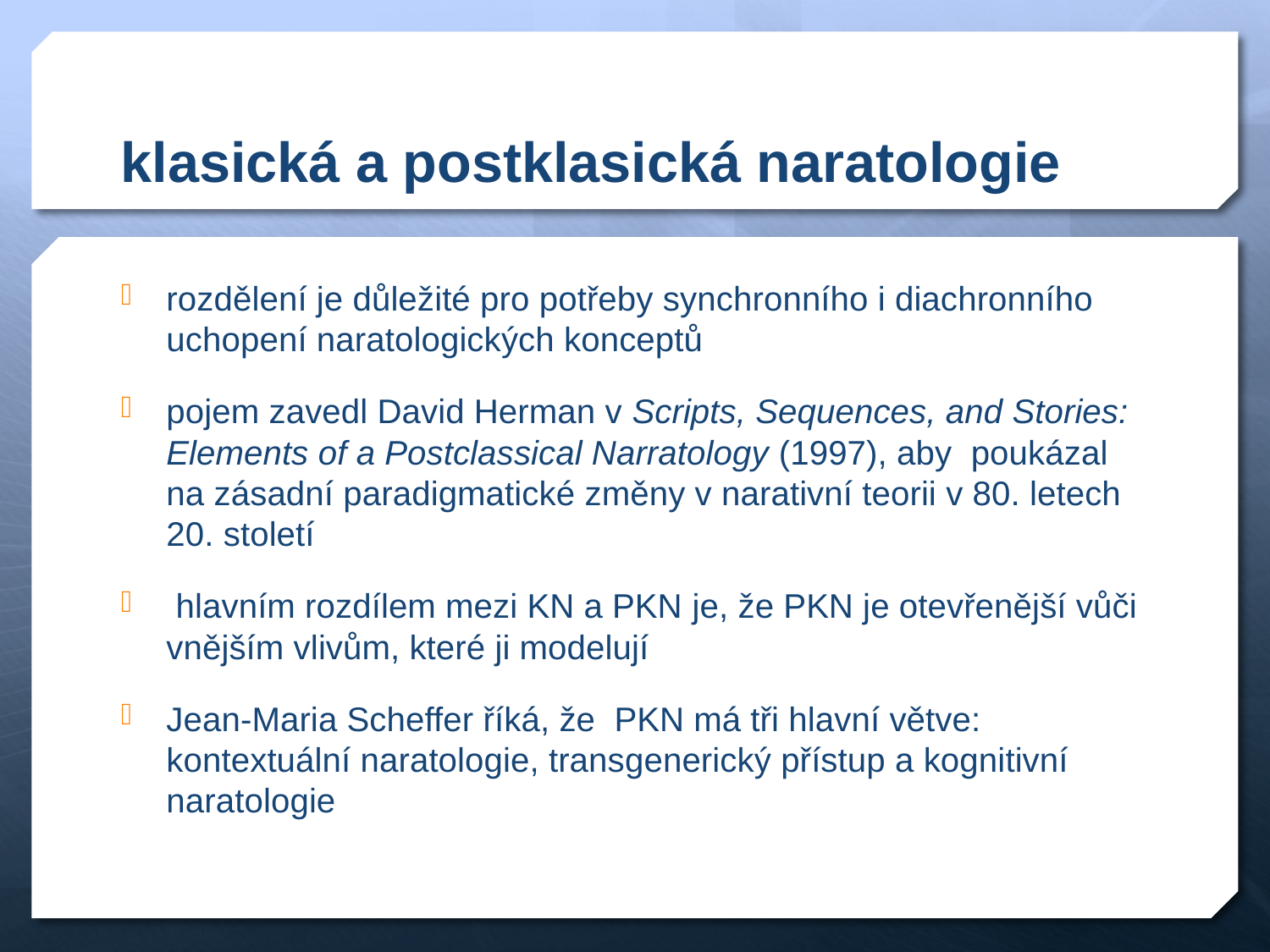

# klasická a postklasická naratologie
rozdělení je důležité pro potřeby synchronního i diachronního uchopení naratologických konceptů
pojem zavedl David Herman v Scripts, Sequences, and Stories: Elements of a Postclassical Narratology (1997), aby  poukázal na zásadní paradigmatické změny v narativní teorii v 80. letech 20. století
 hlavním rozdílem mezi KN a PKN je, že PKN je otevřenější vůči vnějším vlivům, které ji modelují
Jean-Maria Scheffer říká, že  PKN má tři hlavní větve: kontextuální naratologie, transgenerický přístup a kognitivní naratologie